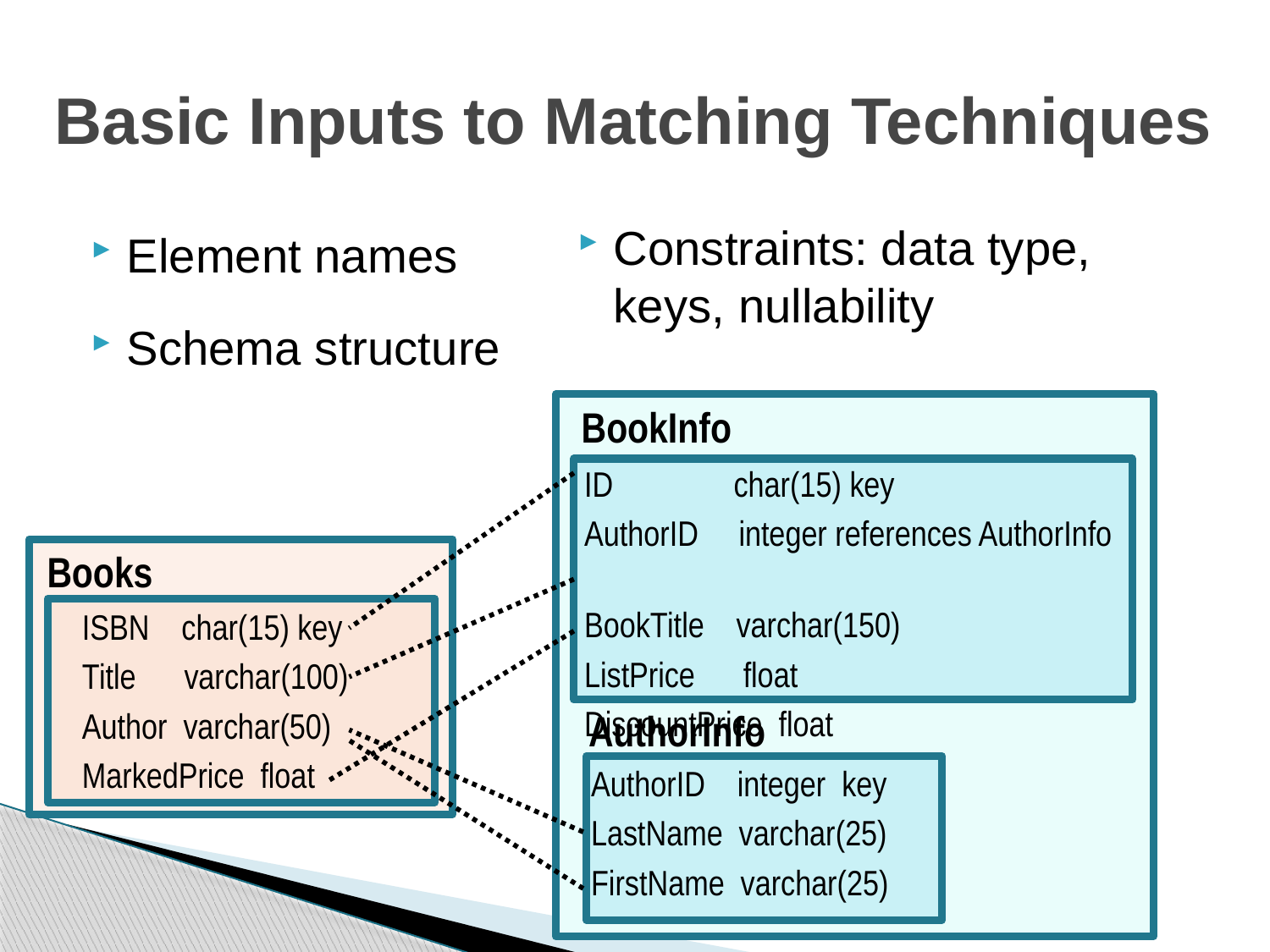

# Basic Inputs to Matching Techniques
Element names
Schema structure
Constraints: data type, keys, nullability

BookInfo
ID               char(15) key
AuthorID     integer references AuthorInfo
BookTitle    varchar(150)
ListPrice      float
DiscountPrice  float

Books

ISBN    char(15) key
Title      varchar(100)
Author  varchar(50)
MarkedPrice  float
AuthorInfo
AuthorID    integer  key
LastName  varchar(25)
FirstName  varchar(25)